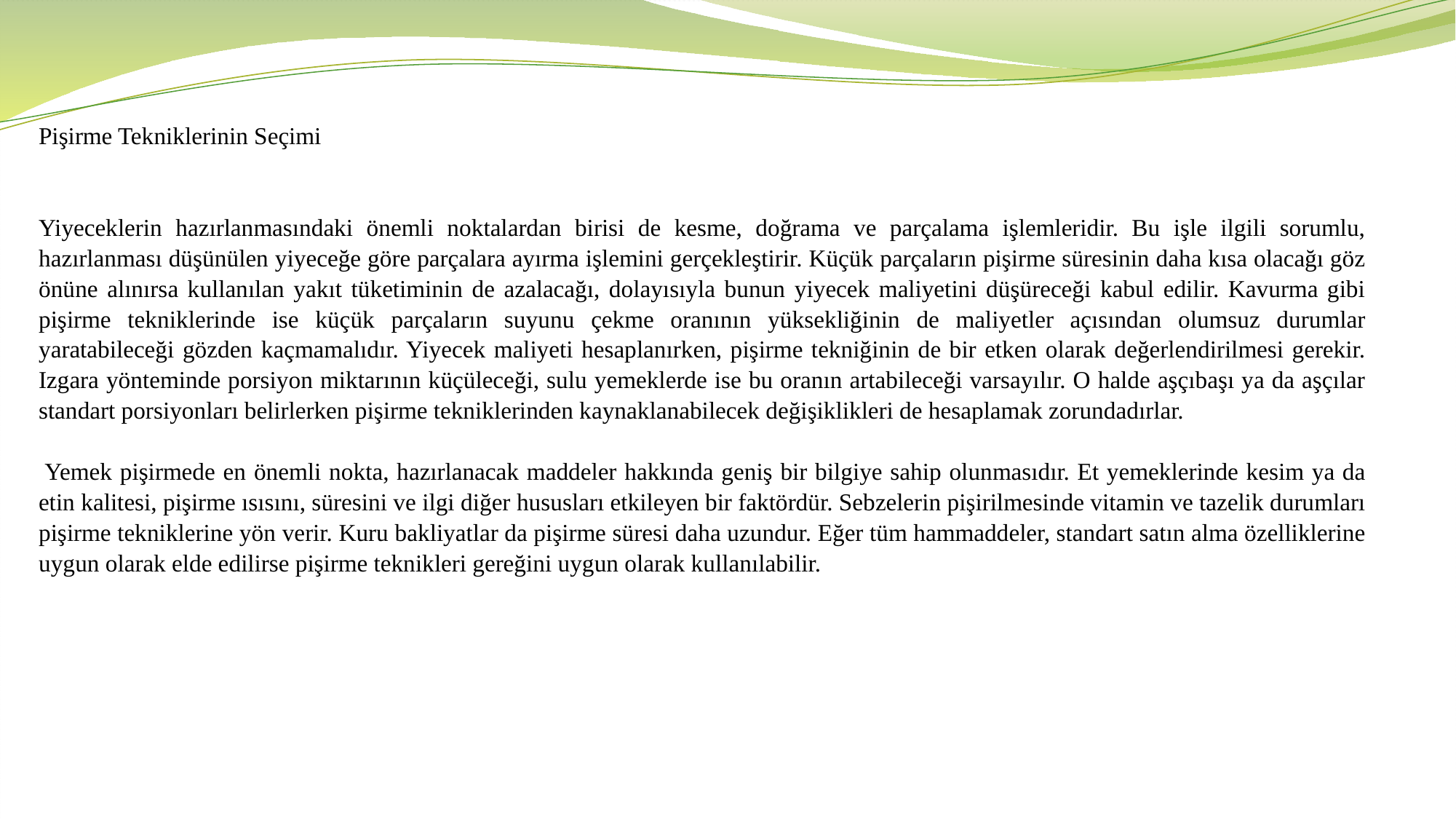

Pişirme Tekniklerinin Seçimi

Yiyeceklerin hazırlanmasındaki önemli noktalardan birisi de kesme, doğrama ve parçalama işlemleridir. Bu işle ilgili sorumlu, hazırlanması düşünülen yiyeceğe göre parçalara ayırma işlemini gerçekleştirir. Küçük parçaların pişirme süresinin daha kısa olacağı göz önüne alınırsa kullanılan yakıt tüketiminin de azalacağı, dolayısıyla bunun yiyecek maliyetini düşüreceği kabul edilir. Kavurma gibi pişirme tekniklerinde ise küçük parçaların suyunu çekme oranının yüksekliğinin de maliyetler açısından olumsuz durumlar yaratabileceği gözden kaçmamalıdır. Yiyecek maliyeti hesaplanırken, pişirme tekniğinin de bir etken olarak değerlendirilmesi gerekir. Izgara yönteminde porsiyon miktarının küçüleceği, sulu yemeklerde ise bu oranın artabileceği varsayılır. O halde aşçıbaşı ya da aşçılar standart porsiyonları belirlerken pişirme tekniklerinden kaynaklanabilecek değişiklikleri de hesaplamak zorundadırlar.
 Yemek pişirmede en önemli nokta, hazırlanacak maddeler hakkında geniş bir bilgiye sahip olunmasıdır. Et yemeklerinde kesim ya da etin kalitesi, pişirme ısısını, süresini ve ilgi diğer hususları etkileyen bir faktördür. Sebzelerin pişirilmesinde vitamin ve tazelik durumları pişirme tekniklerine yön verir. Kuru bakliyatlar da pişirme süresi daha uzundur. Eğer tüm hammaddeler, standart satın alma özelliklerine uygun olarak elde edilirse pişirme teknikleri gereğini uygun olarak kullanılabilir.